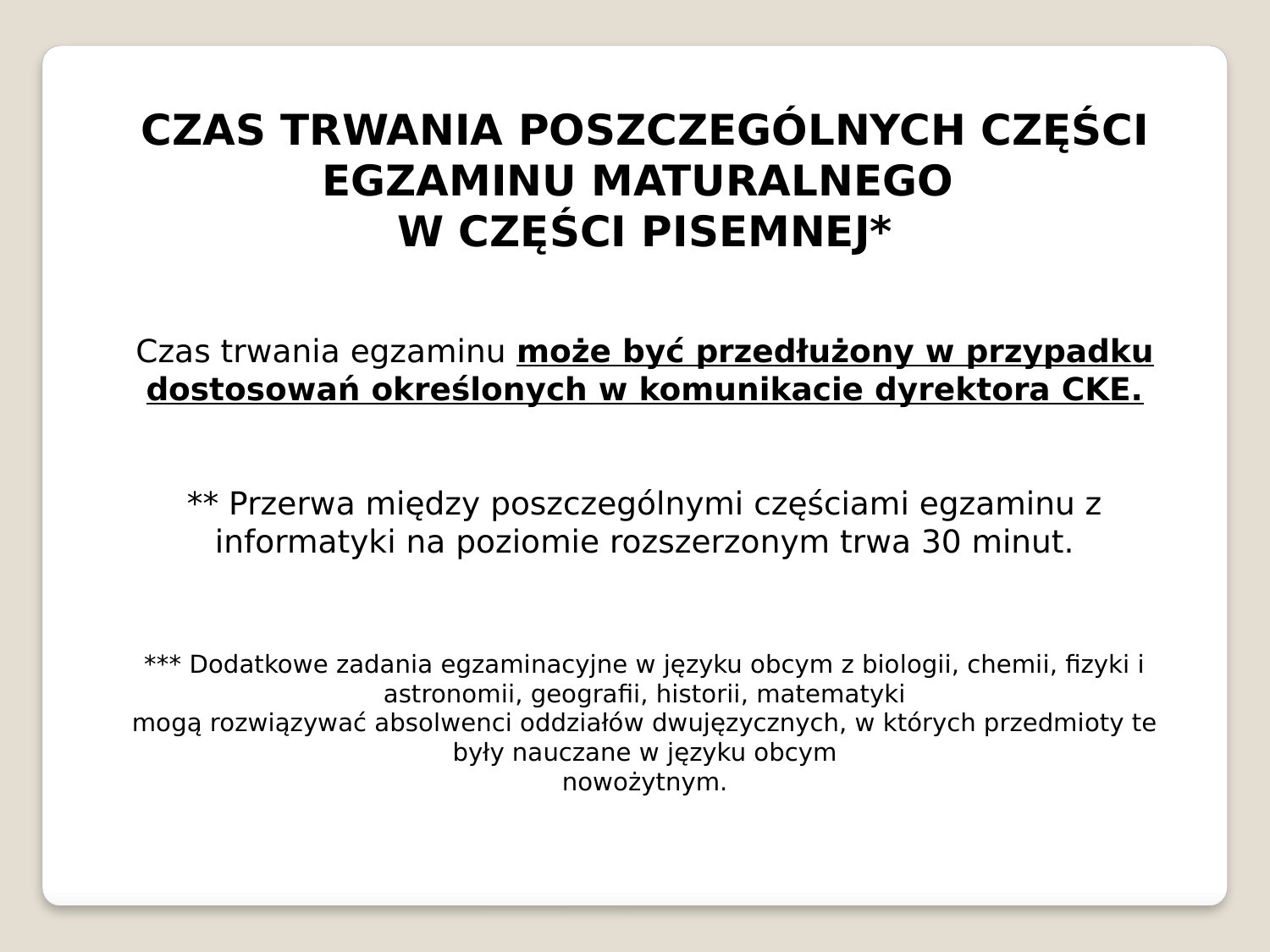

CZAS TRWANIA POSZCZEGÓLNYCH CZĘŚCI EGZAMINU MATURALNEGO
W CZĘŚCI PISEMNEJ*

Czas trwania egzaminu może być przedłużony w przypadku dostosowań określonych w komunikacie dyrektora CKE.

** Przerwa między poszczególnymi częściami egzaminu z informatyki na poziomie rozszerzonym trwa 30 minut.

*** Dodatkowe zadania egzaminacyjne w języku obcym z biologii, chemii, fizyki i astronomii, geografii, historii, matematyki
mogą rozwiązywać absolwenci oddziałów dwujęzycznych, w których przedmioty te były nauczane w języku obcym
nowożytnym.